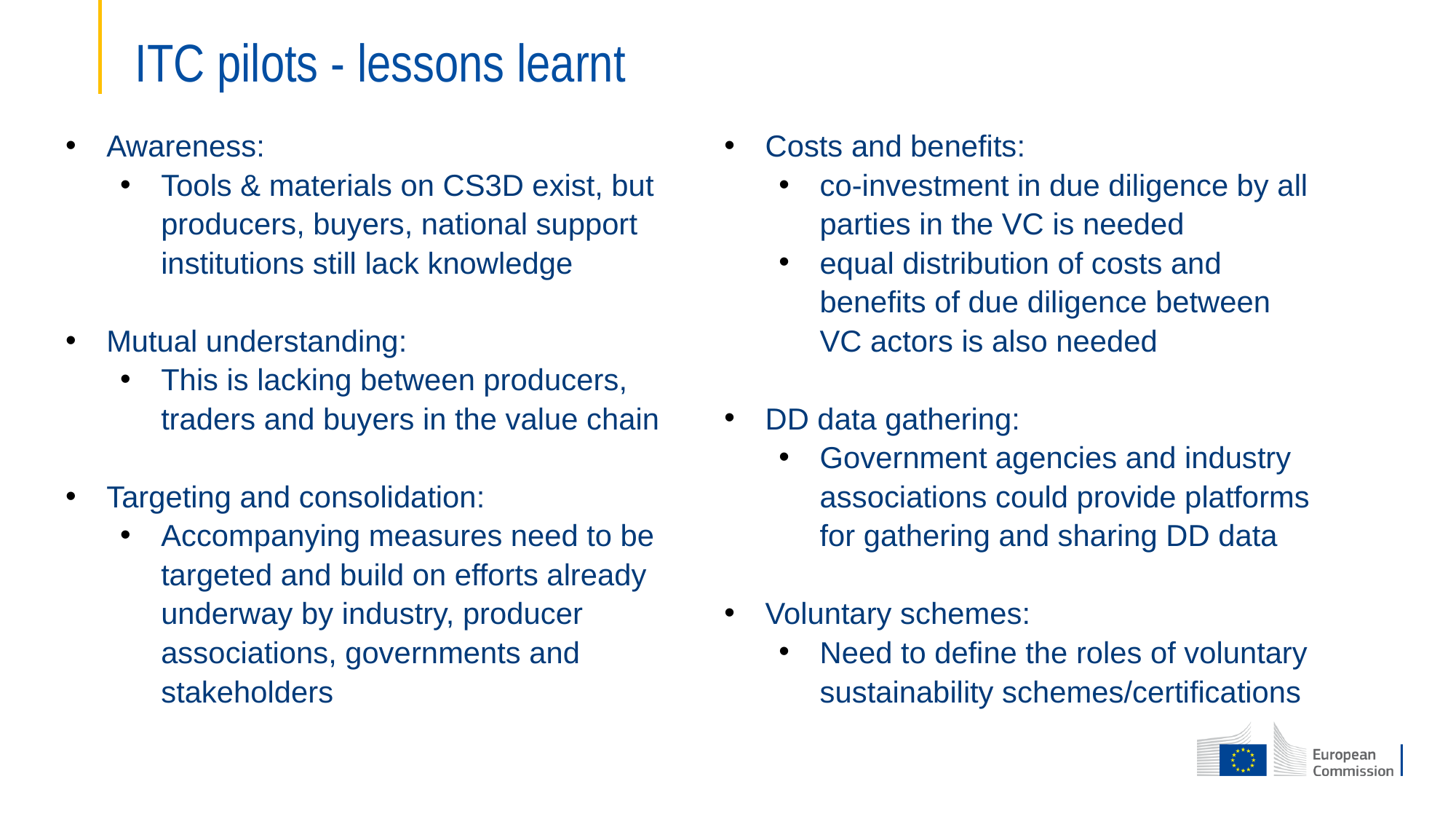

# ITC pilots - lessons learnt
Awareness:
Tools & materials on CS3D exist, but producers, buyers, national support institutions still lack knowledge

Mutual understanding:
This is lacking between producers, traders and buyers in the value chain

Targeting and consolidation:
Accompanying measures need to be targeted and build on efforts already underway by industry, producer associations, governments and stakeholders

Costs and benefits:
co-investment in due diligence by all parties in the VC is needed
equal distribution of costs and benefits of due diligence between VC actors is also needed

DD data gathering:
Government agencies and industry associations could provide platforms for gathering and sharing DD data

Voluntary schemes:
Need to define the roles of voluntary sustainability schemes/certifications